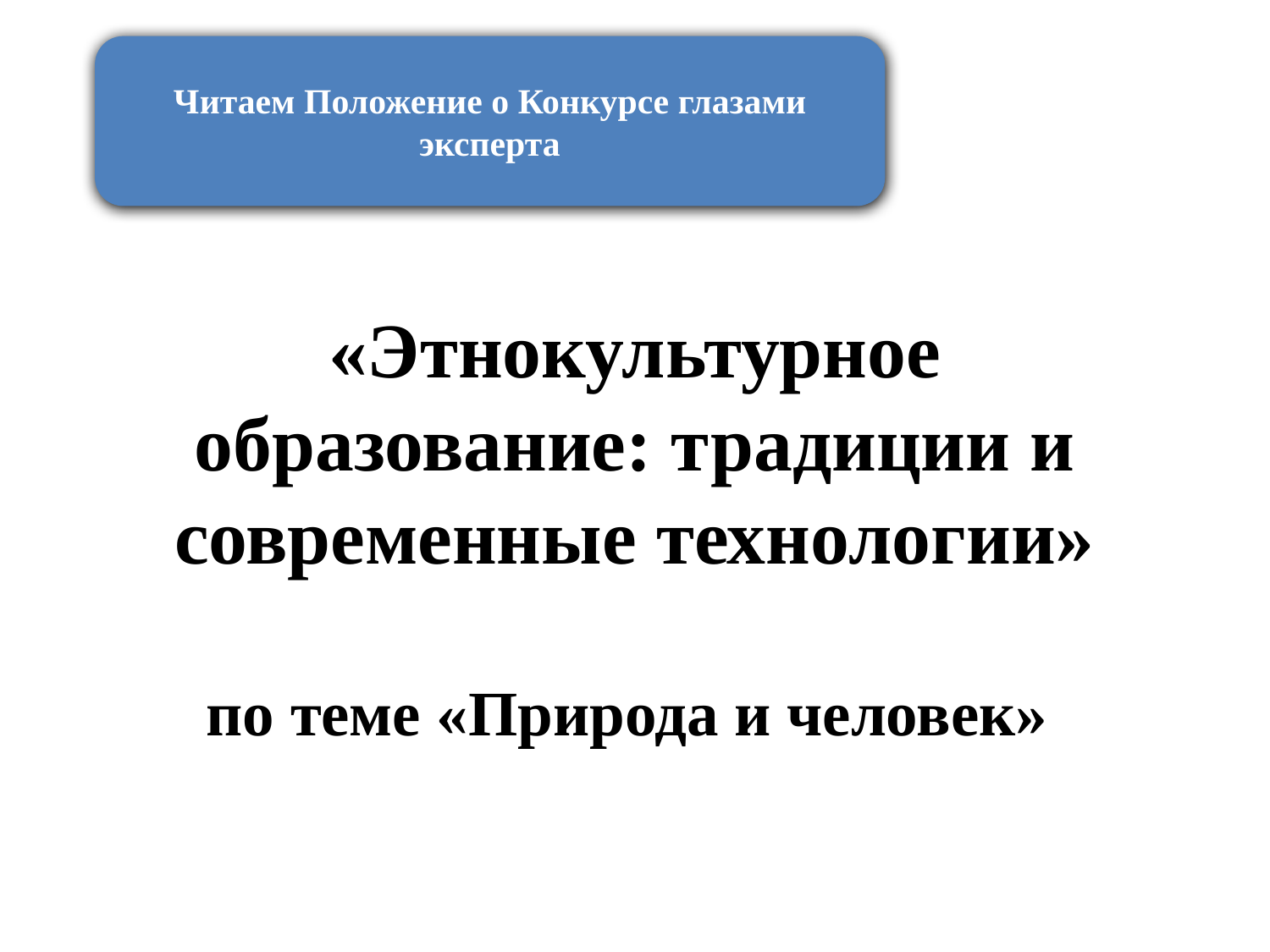

Читаем Положение о Конкурсе глазами эксперта
# «Этнокультурное образование: традиции и современные технологии» по теме «Природа и человек»